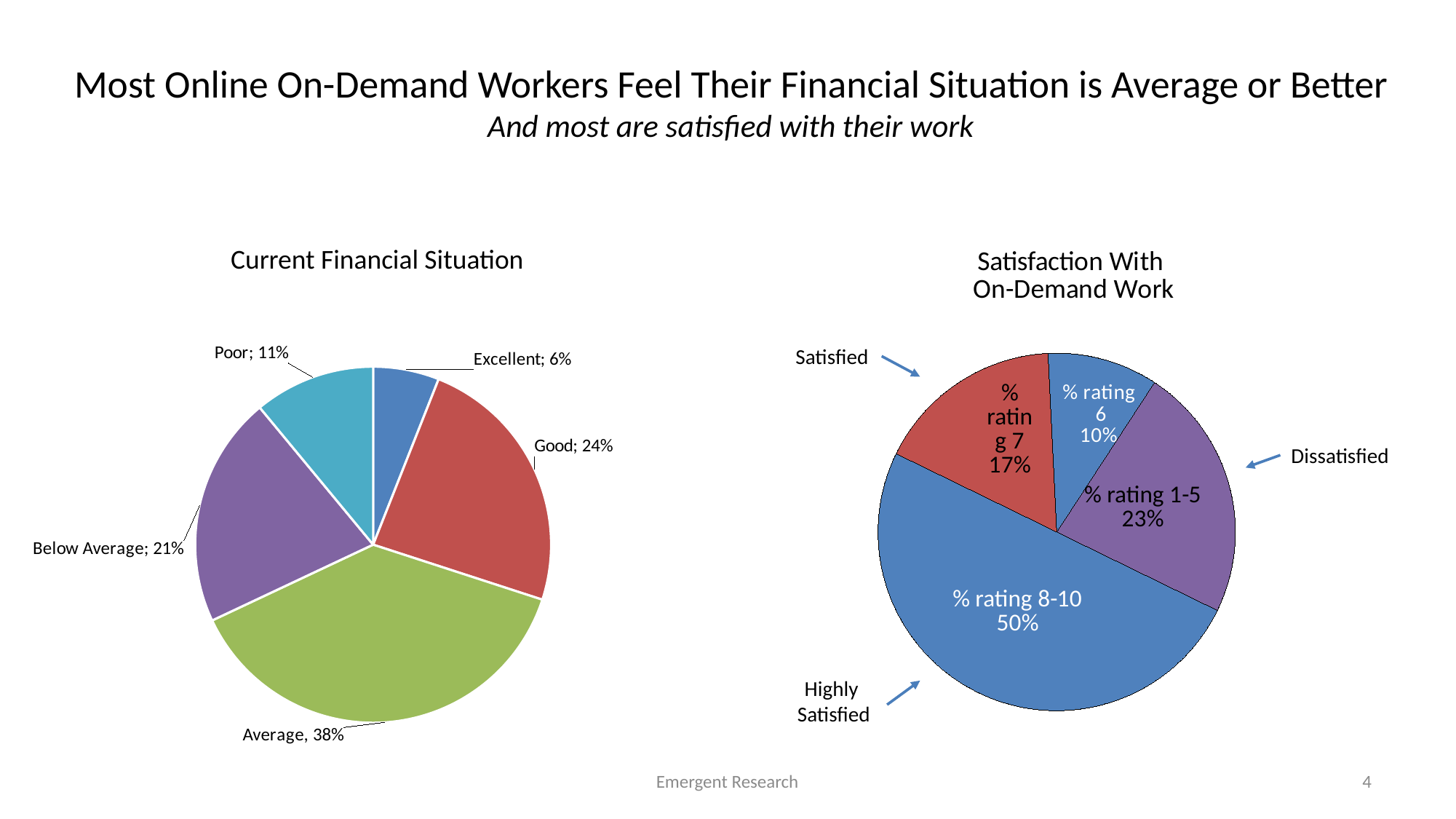

# Most Online On-Demand Workers Feel Their Financial Situation is Average or Better And most are satisfied with their work

### Chart: Satisfaction With
On-Demand Work

| Category | Satisfaction Working with Company |
|---|---|
| % rating 8-10 | 0.5 |
| % rating 7 | 0.17 |
| % rating 6 | 0.1 |
| % rating 1-5 | 0.23 |

### Chart:

| Category | Current Financial Situation |
|---|---|
| Excellent | 0.06 |
| Good | 0.24 |
| Average | 0.38 |
| Below Average | 0.21 |
| Poor | 0.11 |
Current Financial Situation
Satisfied
Dissatisfied
Highly
Satisfied
Emergent Research
4